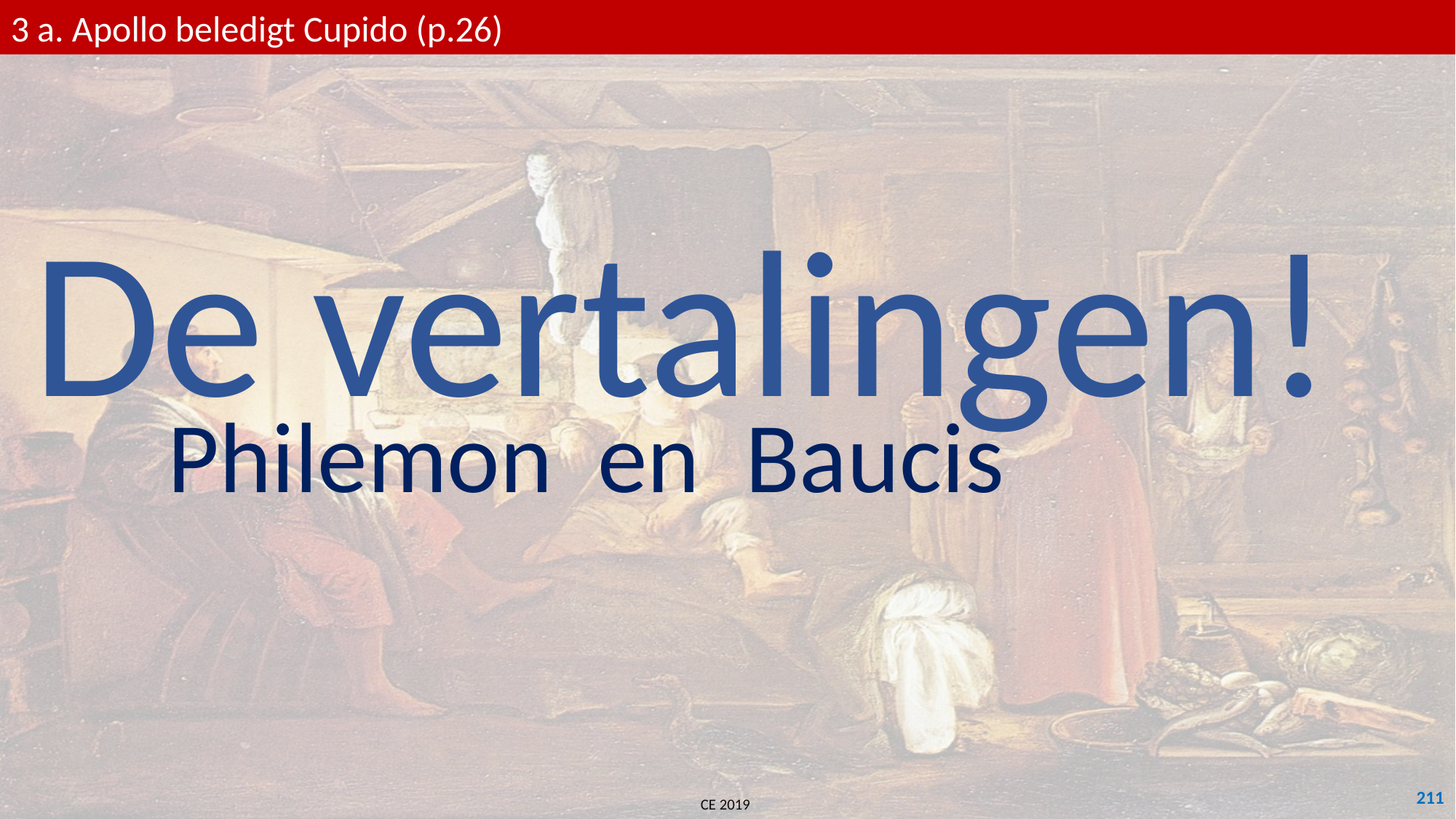

3 a. Apollo beledigt Cupido (p.26)
De vertalingen!
Philemon  en  Baucis
211
CE 2019